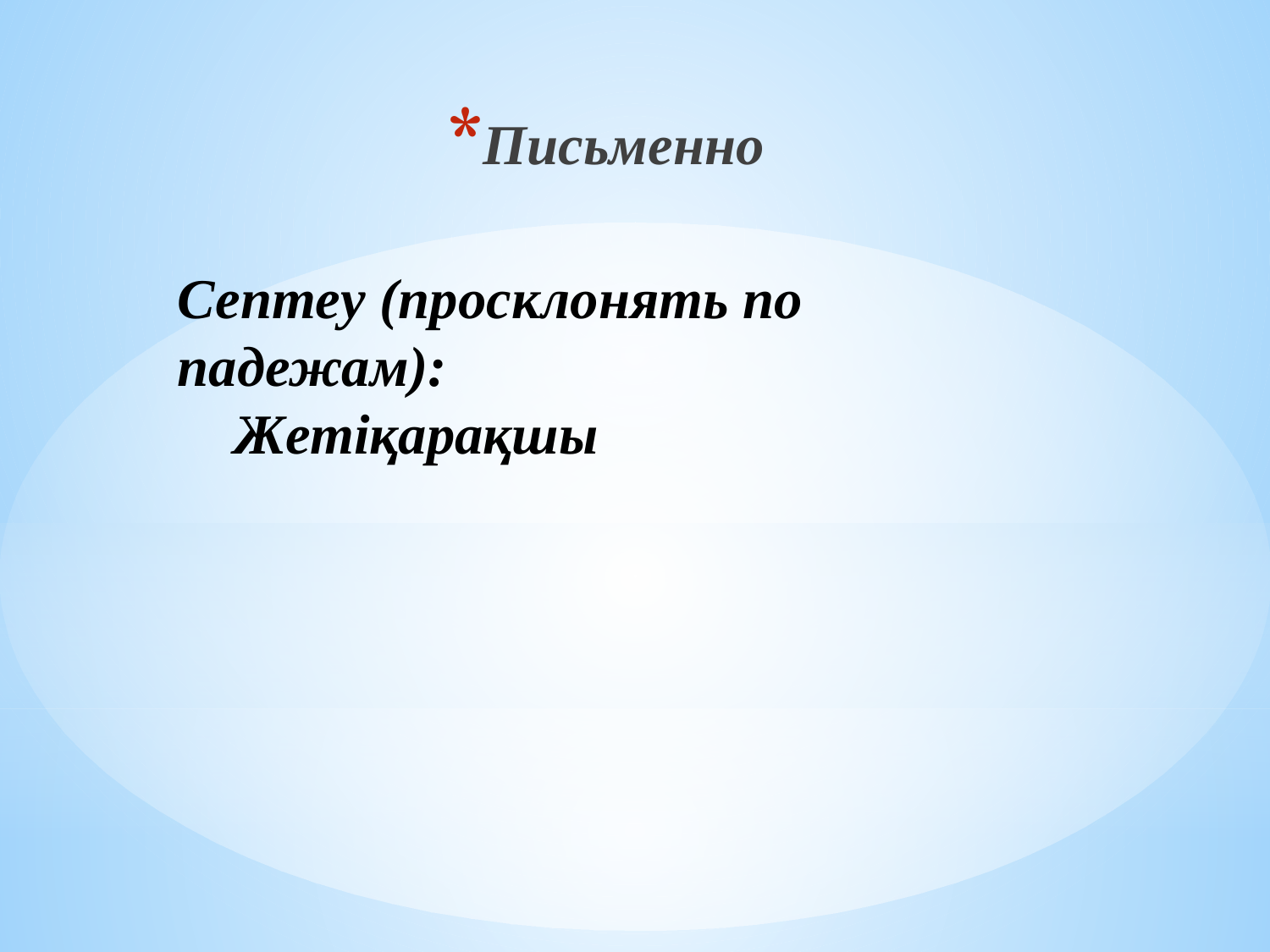

Письменно
# Септеу (просклонять по падежам): Жетіқарақшы